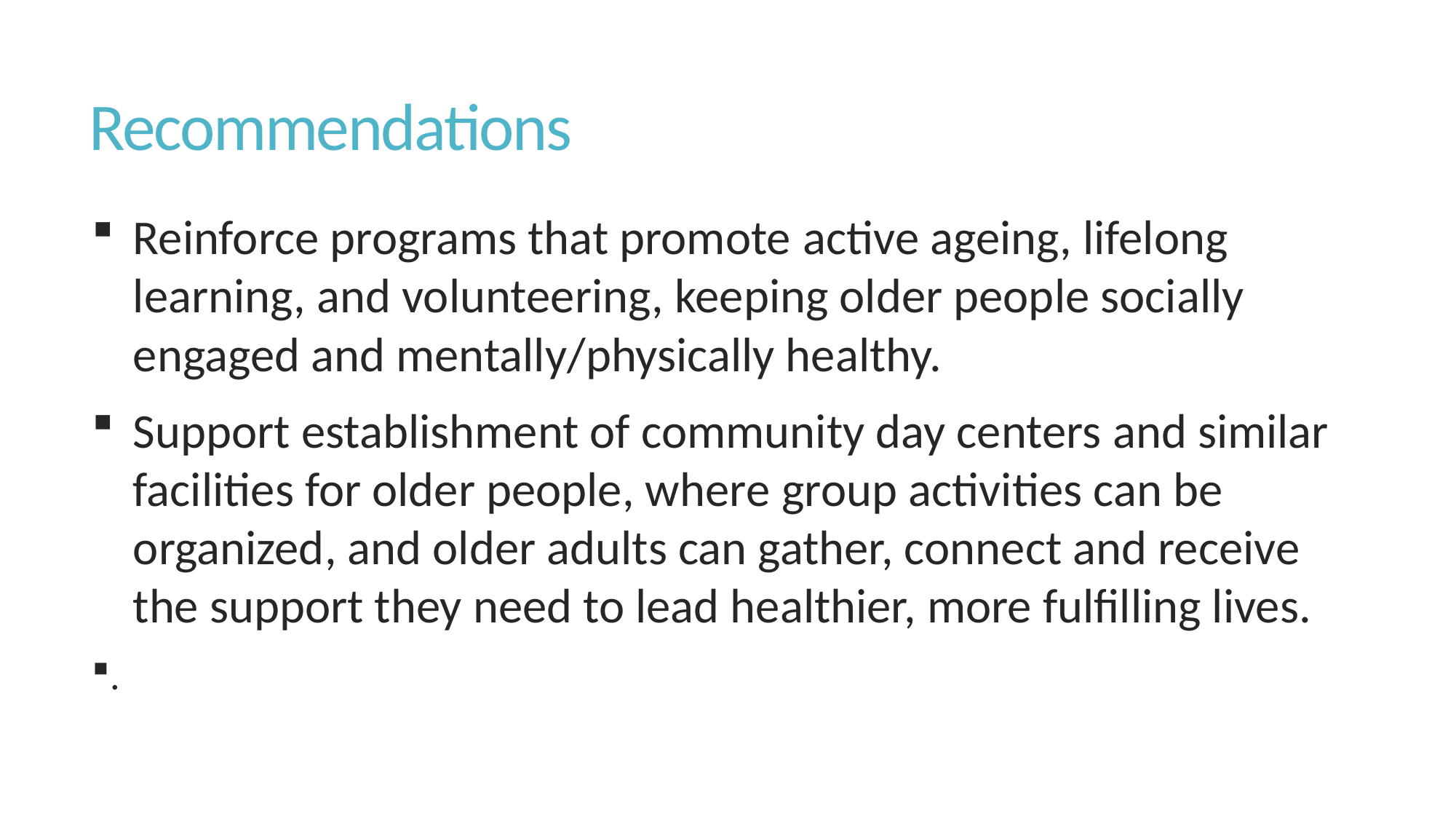

# Recommendations
Reinforce programs that promote active ageing, lifelong learning, and volunteering, keeping older people socially engaged and mentally/physically healthy.
Support establishment of community day centers and similar facilities for older people, where group activities can be organized, and older adults can gather, connect and receive the support they need to lead healthier, more fulfilling lives.
.